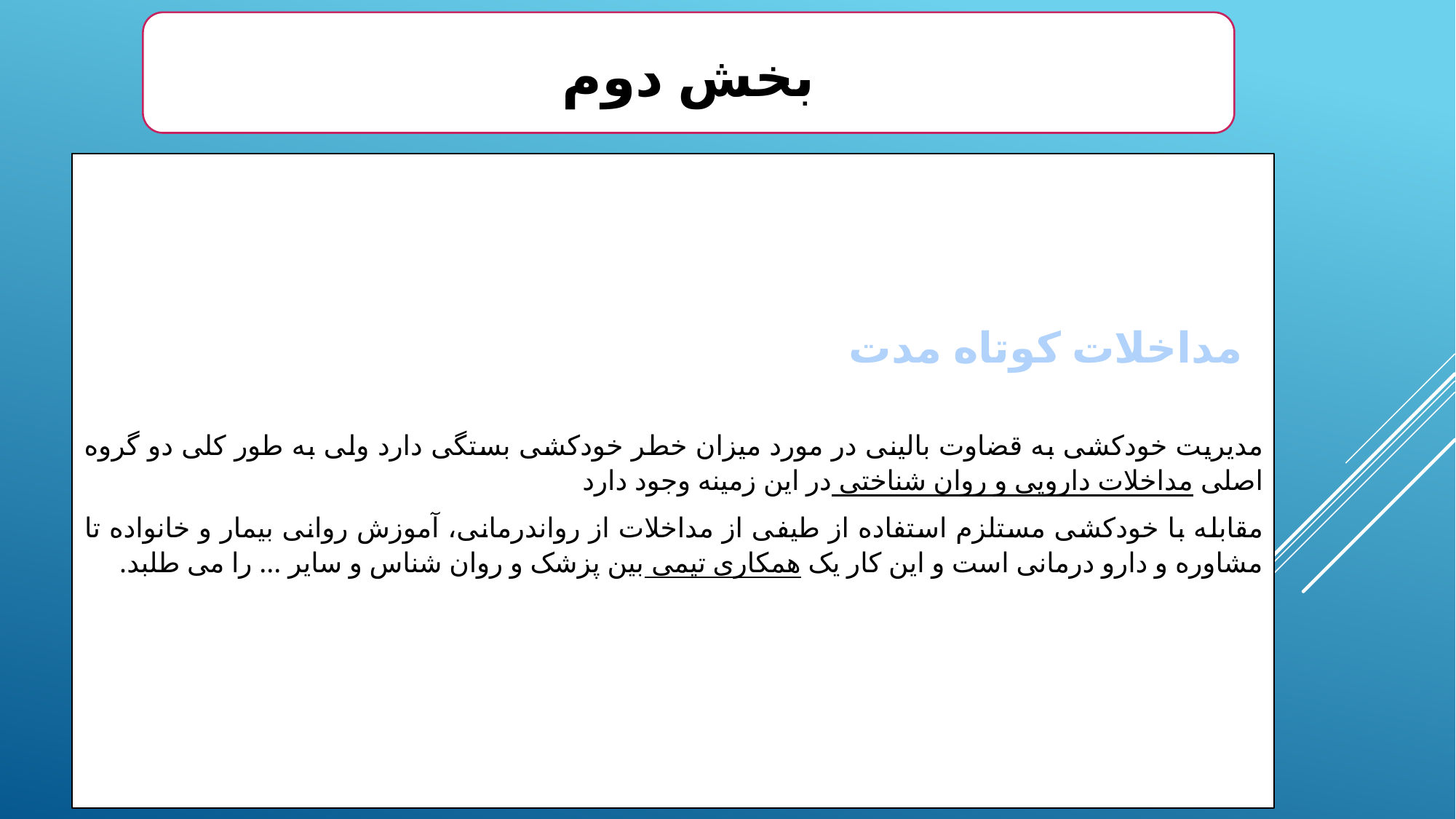

بخش دوم
مداخلات کوتاه مدت

مدیریت خودکشی به قضاوت بالینی در مورد میزان خطر خودکشی بستگی دارد ولی به طور کلی دو گروه اصلی مداخلات دارویی و روان شناختی در این زمینه وجود دارد
مقابله با خودکشی مستلزم استفاده از طیفی از مداخلات از رواندرمانی، آموزش روانی بیمار و خانواده تا مشاوره و دارو درمانی است و این کار یک همکاری تیمی بین پزشک و روان شناس و سایر ... را می طلبد.